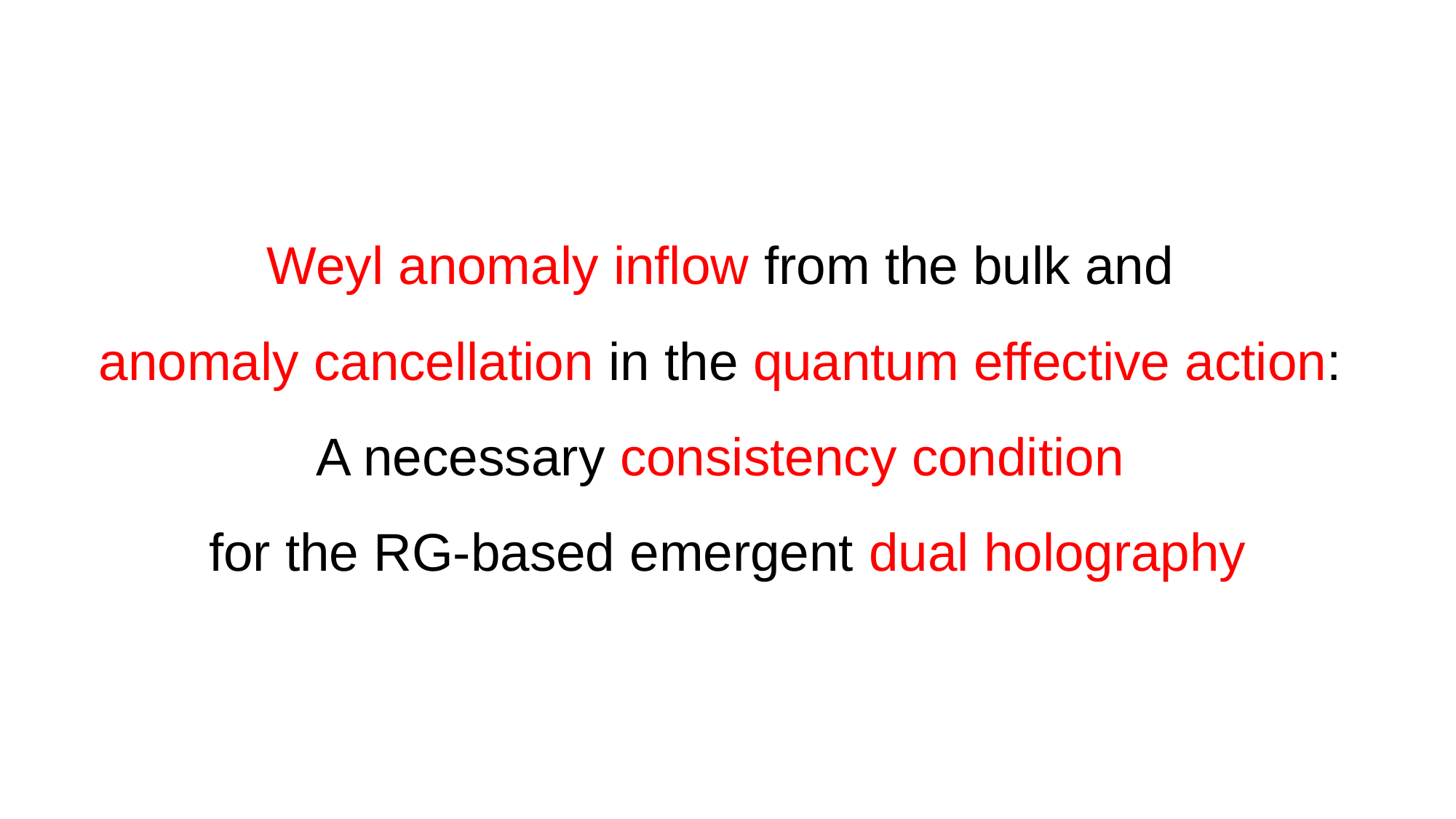

# Weyl anomaly inflow from the bulk and anomaly cancellation in the quantum effective action: A necessary consistency condition for the RG-based emergent dual holography